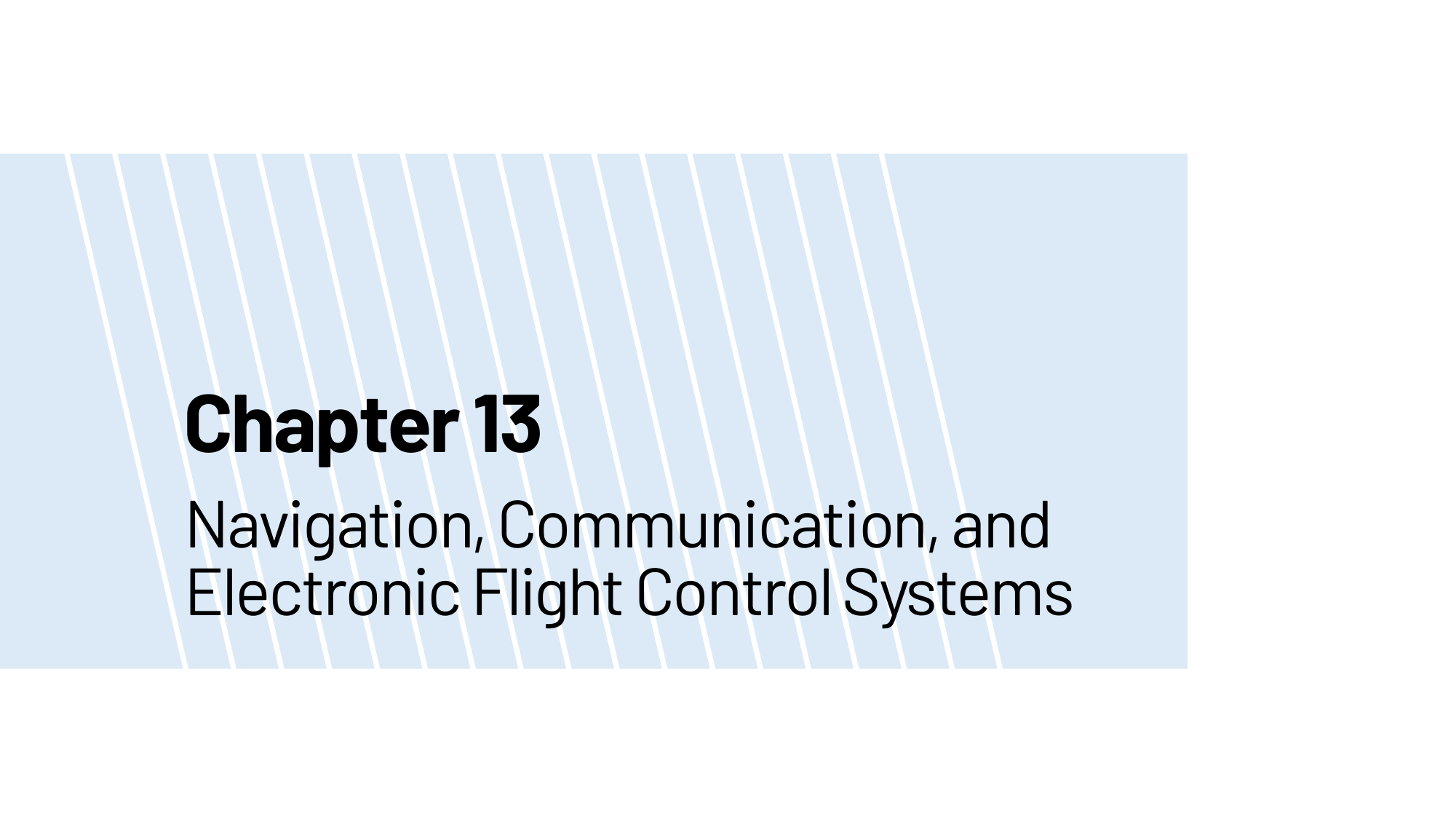

Chapter 13
Navigation, Communication, and Electronic Flight Control Systems